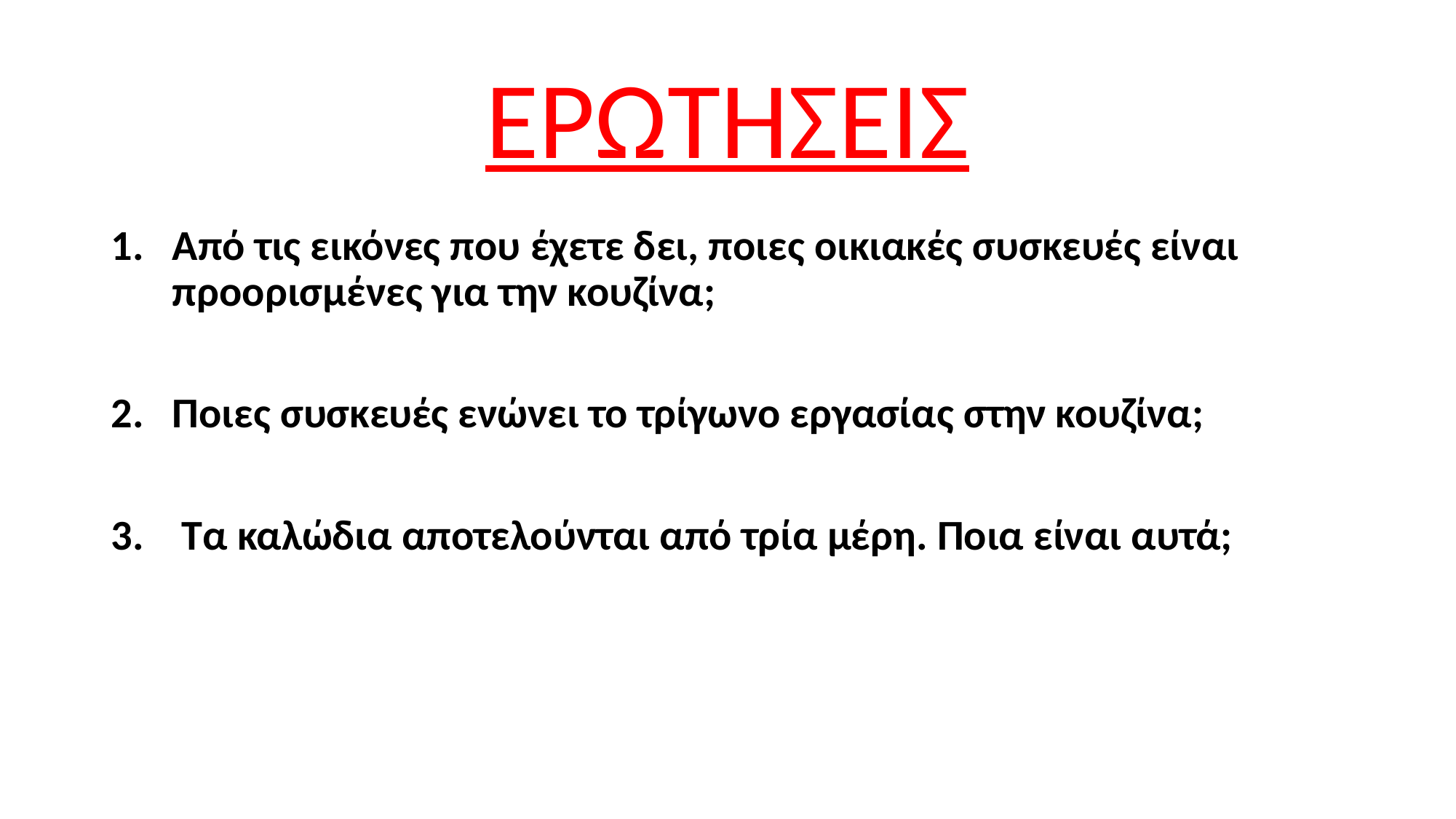

# ΕΡΩΤΗΣΕΙΣ
Από τις εικόνες που έχετε δει, ποιες οικιακές συσκευές είναι προορισμένες για την κουζίνα;

Ποιες συσκευές ενώνει το τρίγωνο εργασίας στην κουζίνα;

 Τα καλώδια αποτελούνται από τρία μέρη. Ποια είναι αυτά;